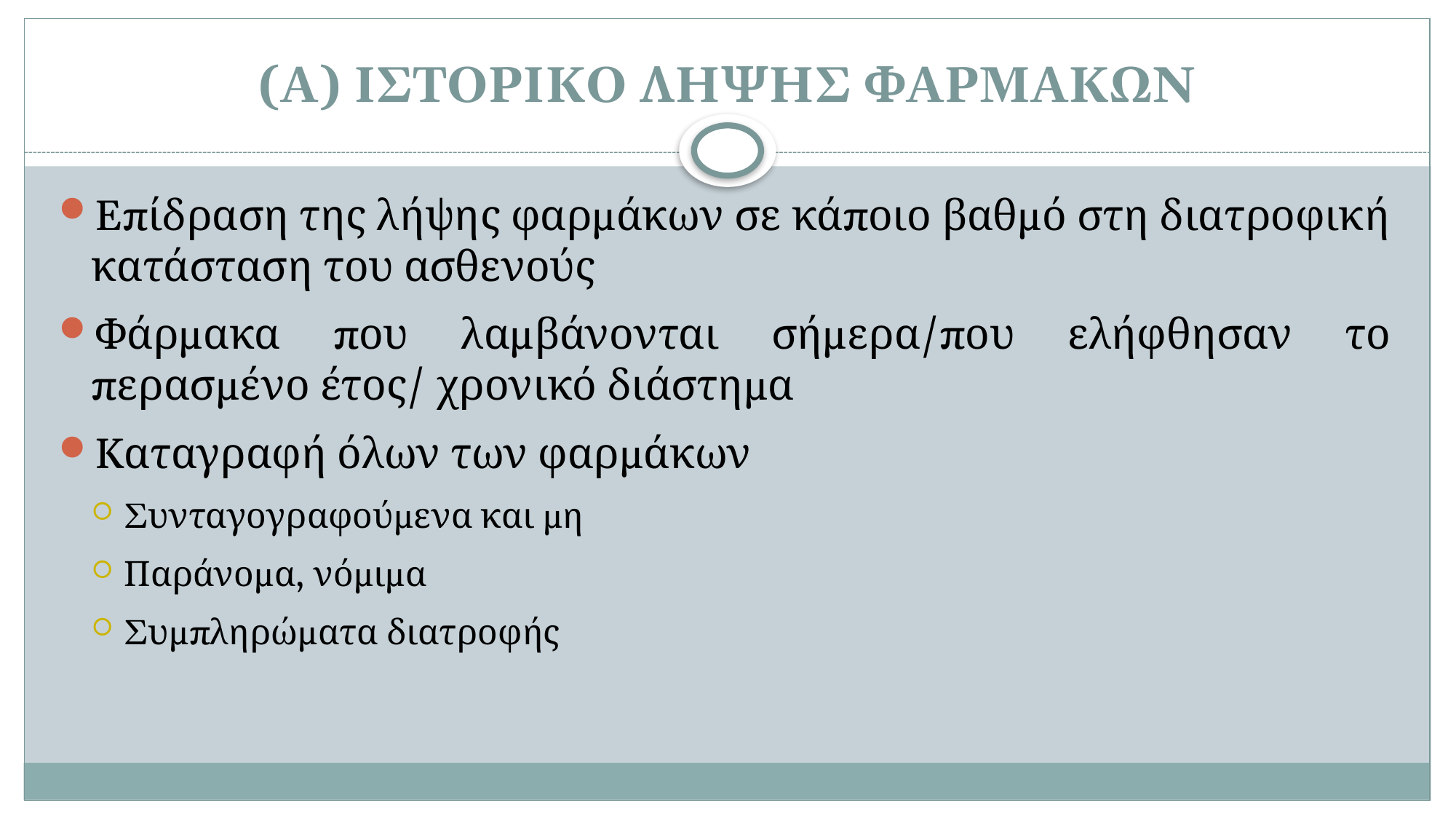

# (Α) ΙΣΤΟΡΙΚΟ ΛΗΨΗΣ ΦΑΡΜΑΚΩΝ
Επίδραση της λήψης φαρμάκων σε κάποιο βαθμό στη διατροφική κατάσταση του ασθενούς
Φάρμακα που λαμβάνονται σήμερα/που ελήφθησαν το περασμένο έτος/ χρονικό διάστημα
Καταγραφή όλων των φαρμάκων
Συνταγογραφούμενα και μη
Παράνομα, νόμιμα
Συμπληρώματα διατροφής